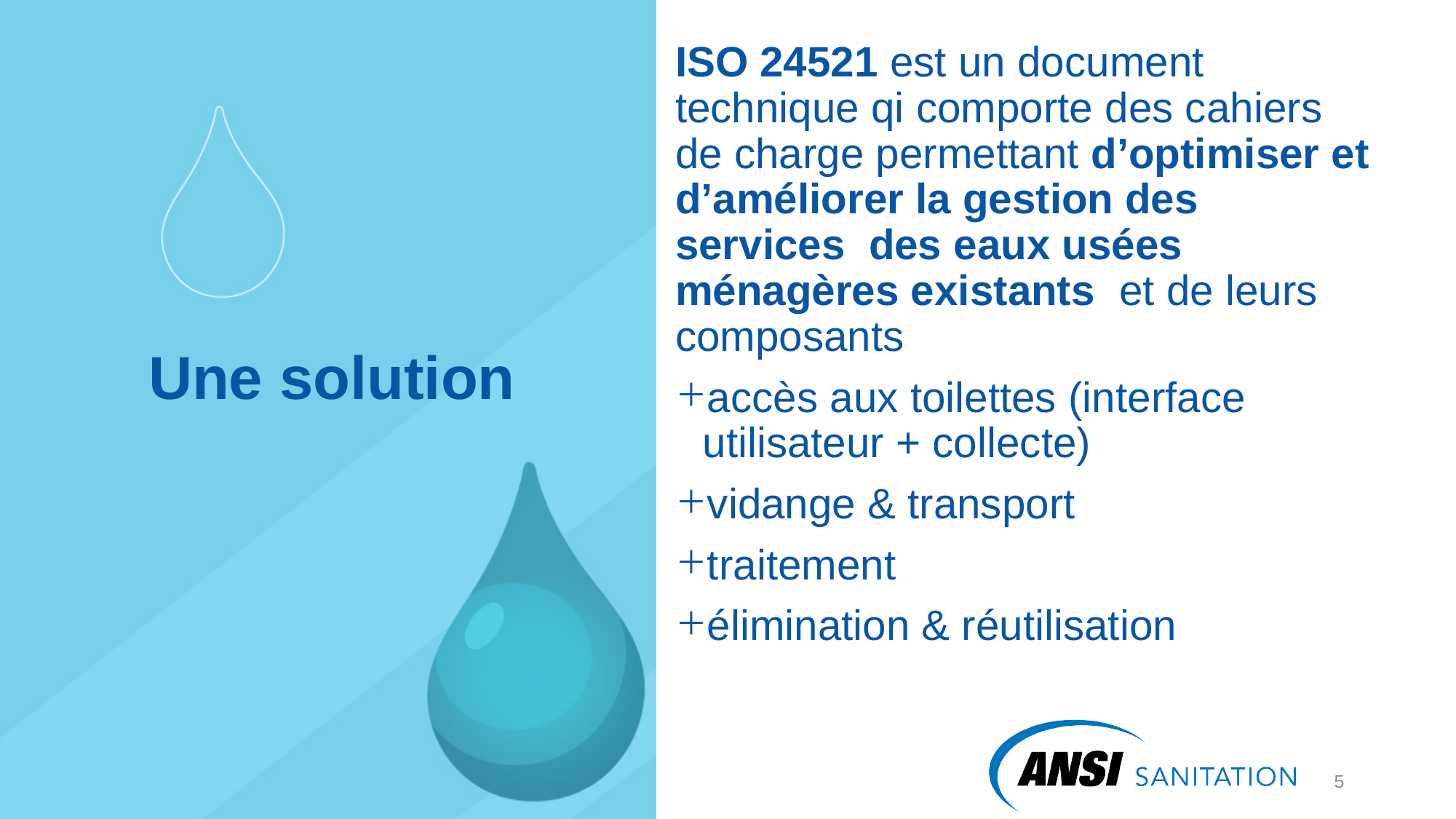

ISO 24521 est un document technique qi comporte des cahiers de charge permettant d’optimiser et d’améliorer la gestion des services  des eaux usées ménagères existants  et de leurs composants
accès aux toilettes (interface utilisateur + collecte)
vidange & transport
traitement
élimination & réutilisation
# Une solution
5